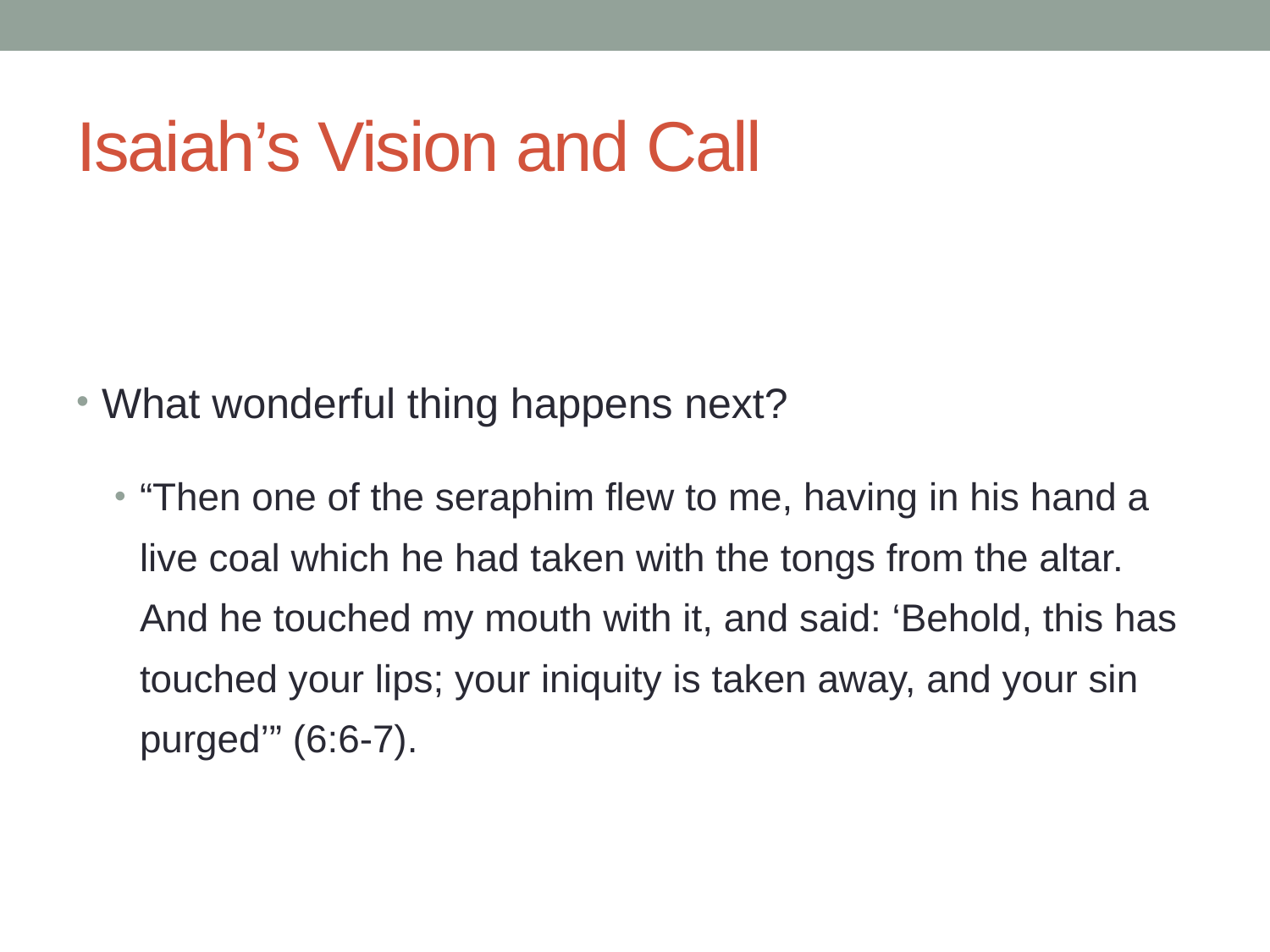

# Isaiah’s Vision and Call
What wonderful thing happens next?
“Then one of the seraphim flew to me, having in his hand a live coal which he had taken with the tongs from the altar. And he touched my mouth with it, and said: ‘Behold, this has touched your lips; your iniquity is taken away, and your sin purged’” (6:6-7).